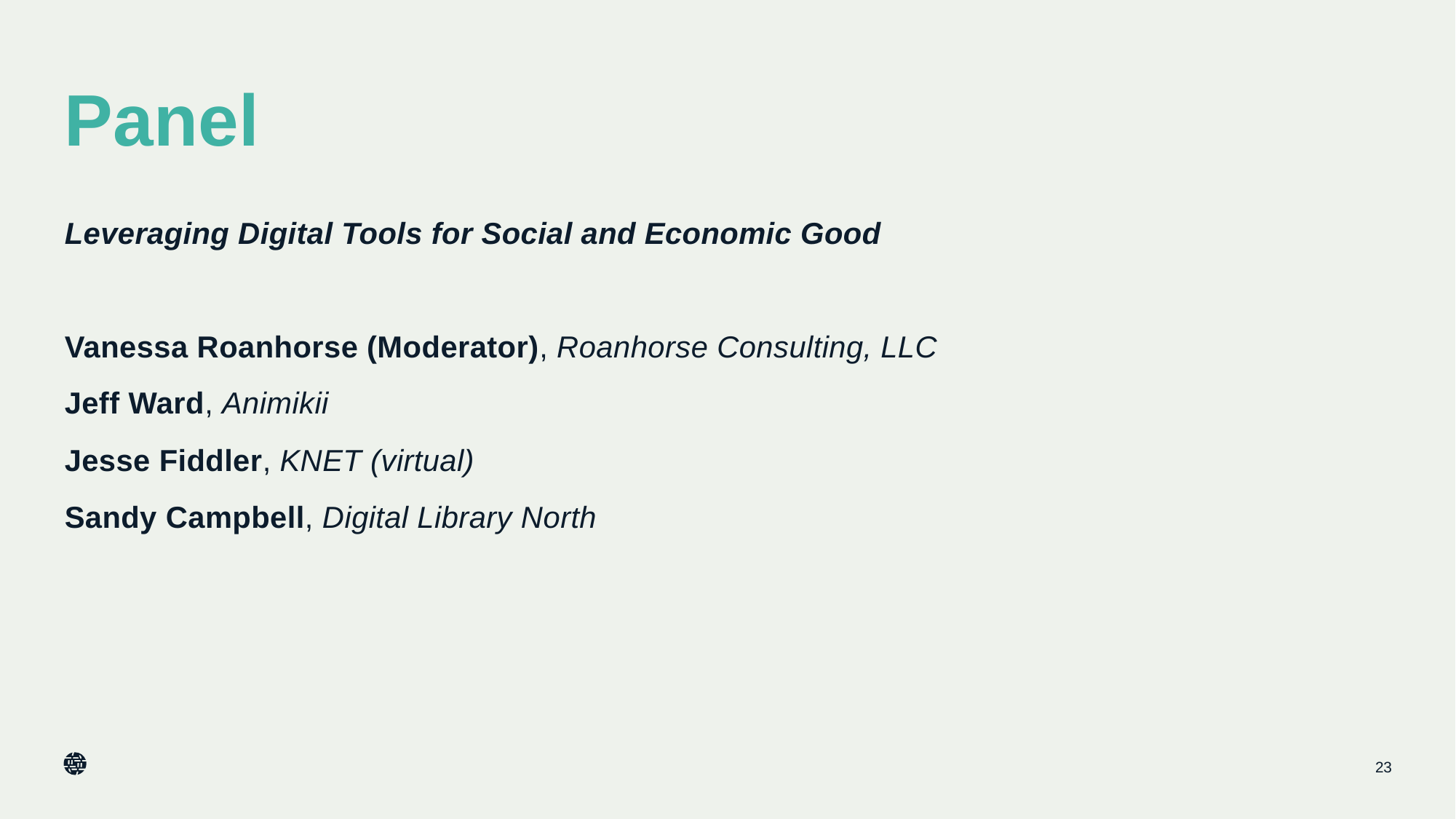

# Panel
Leveraging Digital Tools for Social and Economic Good

Vanessa Roanhorse (Moderator), Roanhorse Consulting, LLC
Jeff Ward, Animikii
Jesse Fiddler, KNET (virtual)
Sandy Campbell, Digital Library North
23